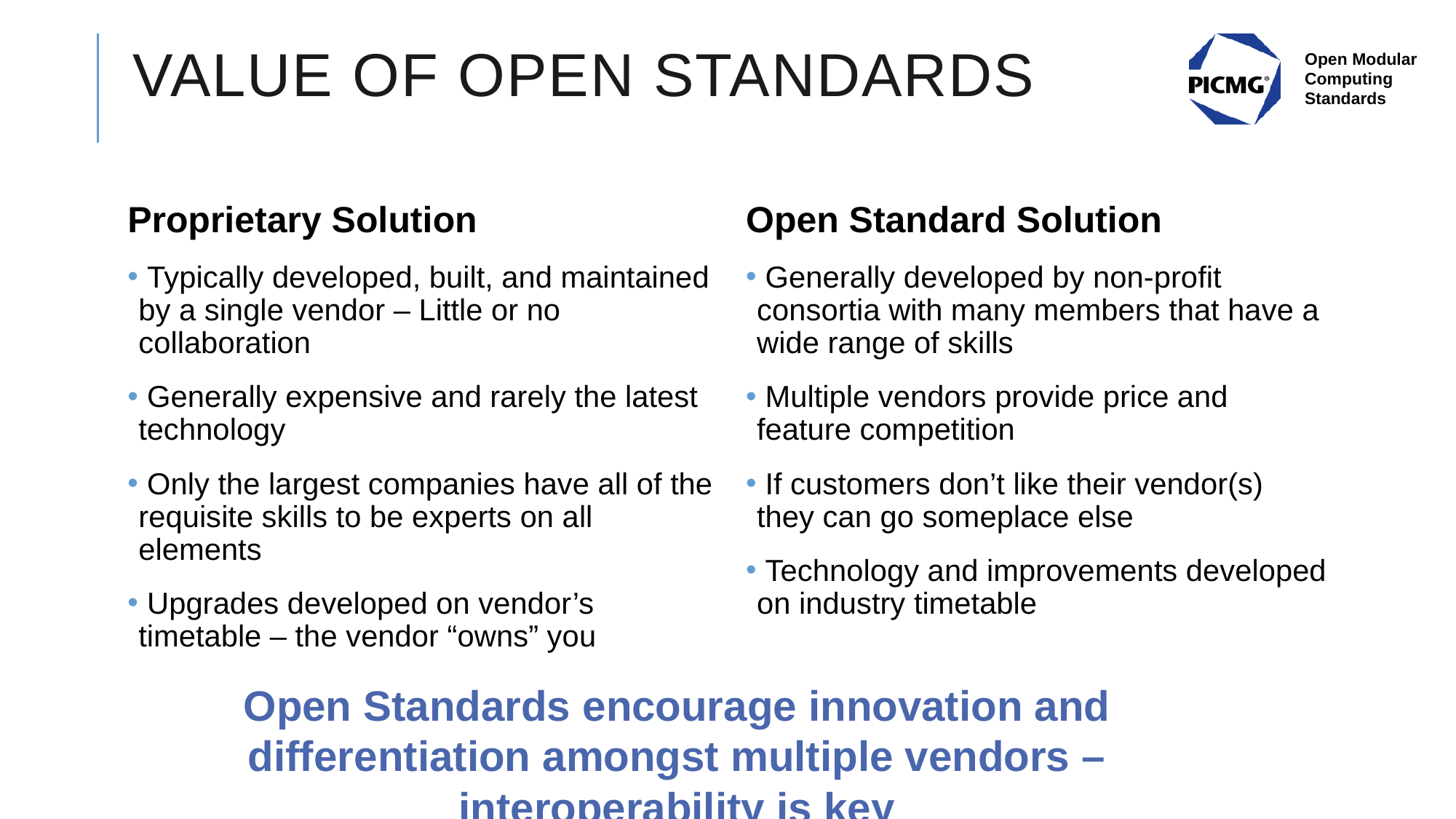

# Value of Open Standards
Proprietary Solution
 Typically developed, built, and maintained by a single vendor – Little or no collaboration
 Generally expensive and rarely the latest technology
 Only the largest companies have all of the requisite skills to be experts on all elements
 Upgrades developed on vendor’s timetable – the vendor “owns” you
Open Standard Solution
 Generally developed by non-profit consortia with many members that have a wide range of skills
 Multiple vendors provide price and feature competition
 If customers don’t like their vendor(s) they can go someplace else
 Technology and improvements developed on industry timetable
Open Standards encourage innovation and differentiation amongst multiple vendors – interoperability is key